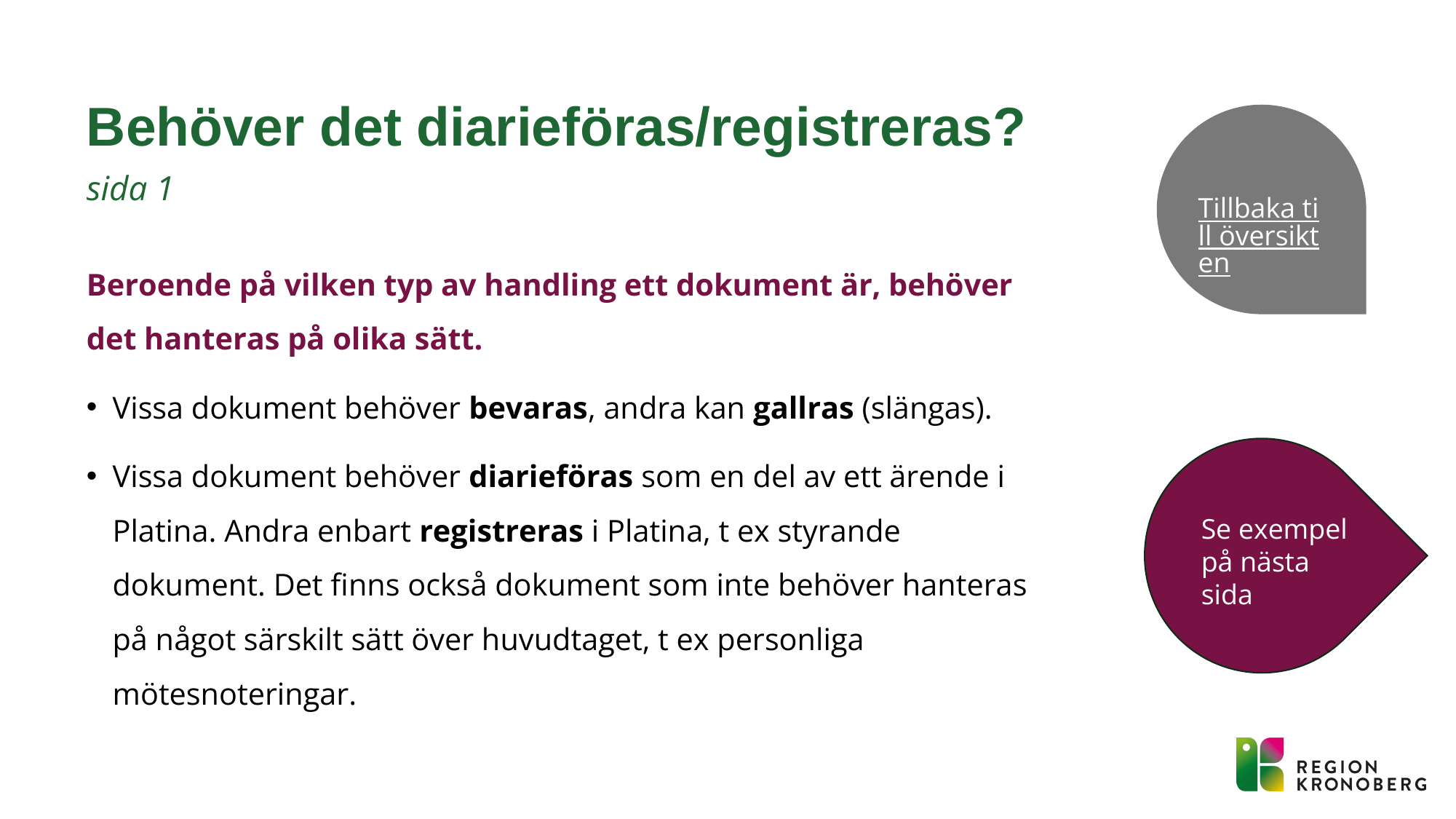

# Behöver det diarieföras/registreras? sida 1
Tillbaka till översikten
Beroende på vilken typ av handling ett dokument är, behöver det hanteras på olika sätt.
Vissa dokument behöver bevaras, andra kan gallras (slängas).
Vissa dokument behöver diarieföras som en del av ett ärende i Platina. Andra enbart registreras i Platina, t ex styrande dokument. Det finns också dokument som inte behöver hanteras på något särskilt sätt över huvudtaget, t ex personliga mötesnoteringar.

Se exempel på nästa sida